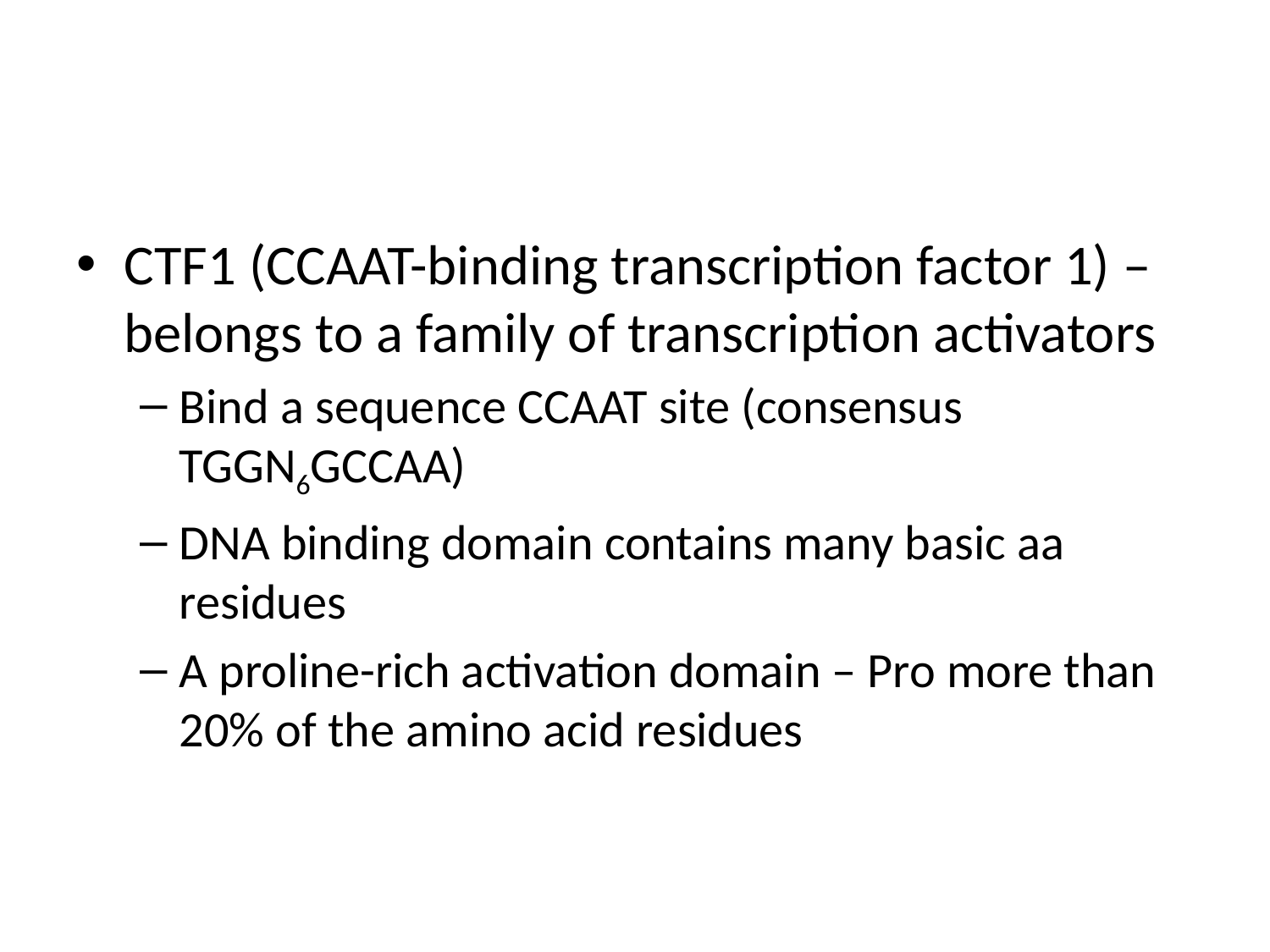

#
CTF1 (CCAAT-binding transcription factor 1) – belongs to a family of transcription activators
Bind a sequence CCAAT site (consensus TGGN6GCCAA)
DNA binding domain contains many basic aa residues
A proline-rich activation domain – Pro more than 20% of the amino acid residues